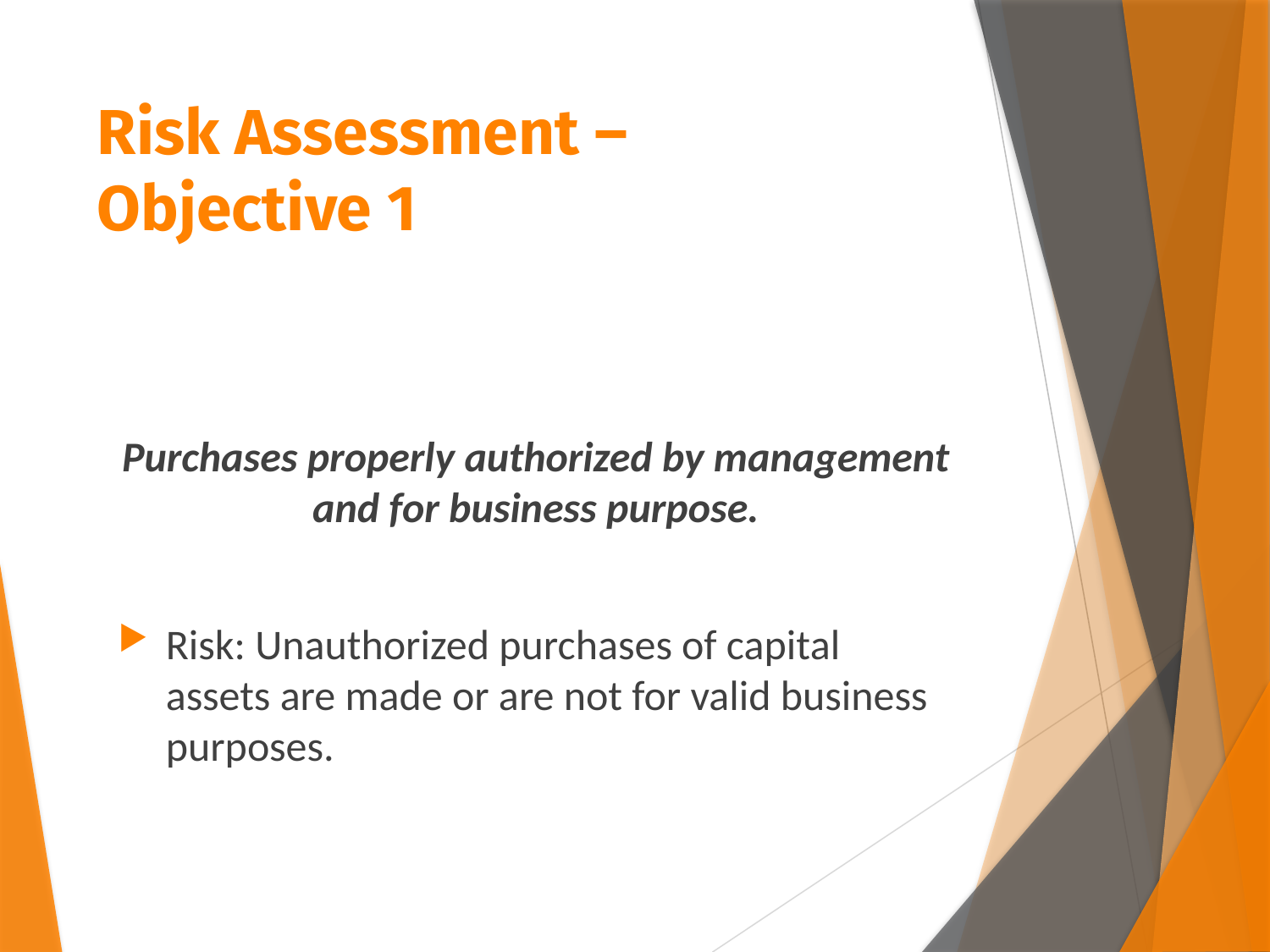

# Risk Assessment – Objective 1

Purchases properly authorized by management and for business purpose.

Risk: Unauthorized purchases of capital assets are made or are not for valid business purposes.